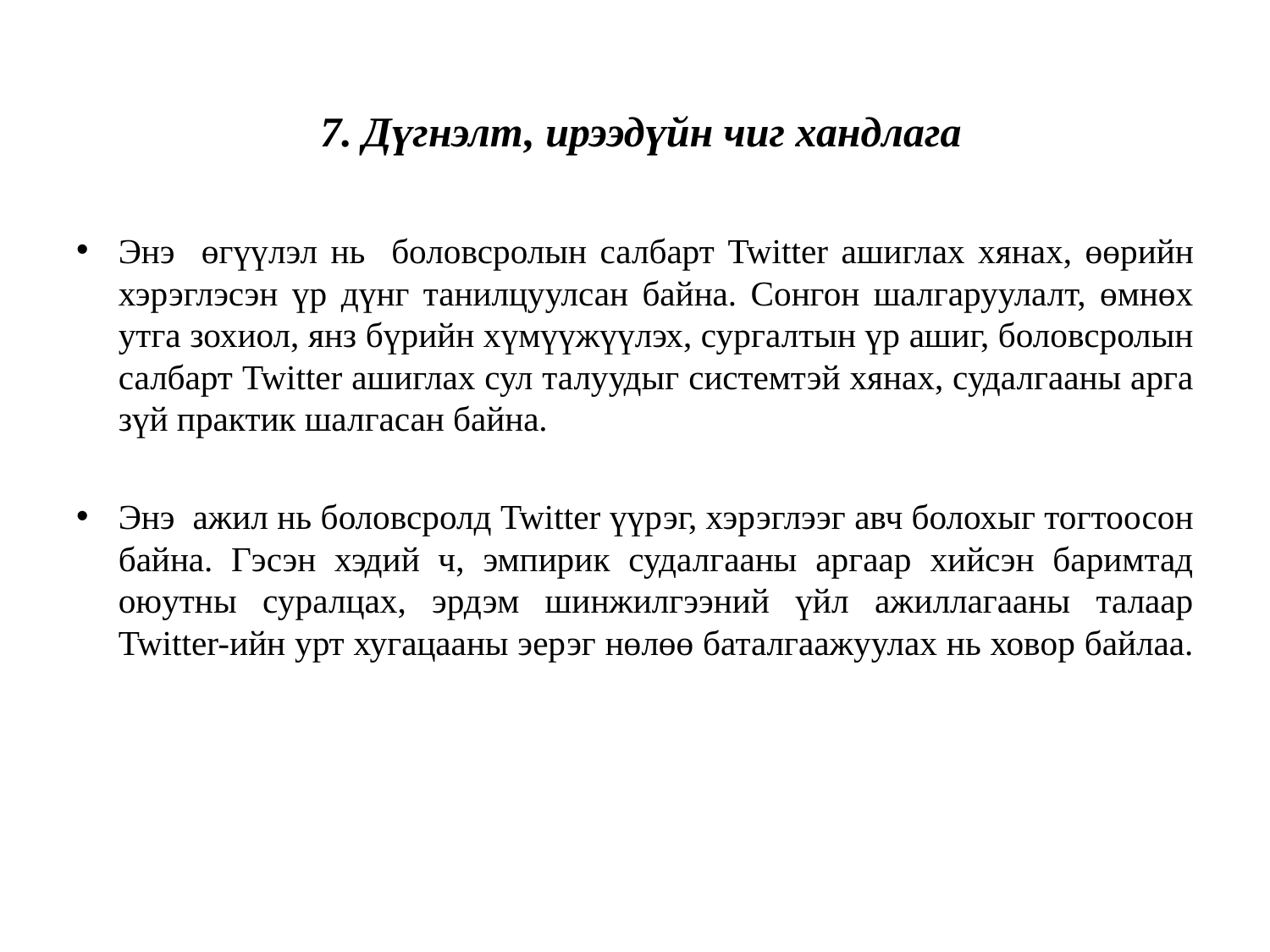

# 7. Дүгнэлт, ирээдүйн чиг хандлага
Энэ  өгүүлэл нь  боловсролын салбарт Twitter ашиглах хянах, өөрийн хэрэглэсэн үр дүнг танилцуулсан байна. Сонгон шалгаруулалт, өмнөх утга зохиол, янз бүрийн хүмүүжүүлэх, сургалтын үр ашиг, боловсролын салбарт Twitter ашиглах сул талуудыг системтэй хянах, судалгааны арга зүй практик шалгасан байна.

Энэ  ажил нь боловсролд Twitter үүрэг, хэрэглээг авч болохыг тогтоосон байна. Гэсэн хэдий ч, эмпирик судалгааны аргаар хийсэн баримтад оюутны суралцах, эрдэм шинжилгээний үйл ажиллагааны талаар Twitter-ийн урт хугацааны эерэг нөлөө баталгаажуулах нь ховор байлаа.